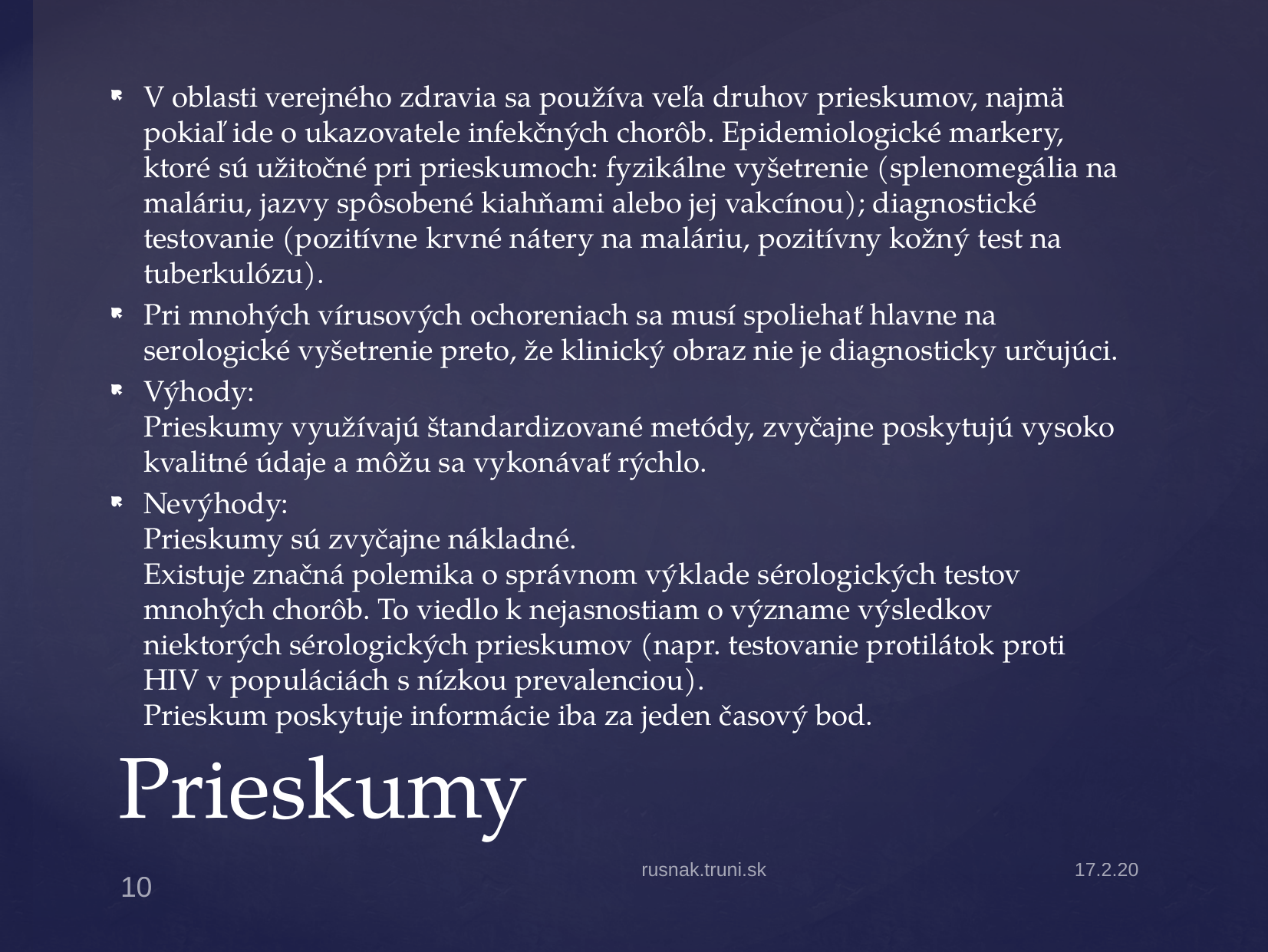

V oblasti verejného zdravia sa používa veľa druhov prieskumov, najmä pokiaľ ide o ukazovatele infekčných chorôb. Epidemiologické markery, ktoré sú užitočné pri prieskumoch: fyzikálne vyšetrenie (splenomegália na maláriu, jazvy spôsobené kiahňami alebo jej vakcínou); diagnostické testovanie (pozitívne krvné nátery na maláriu, pozitívny kožný test na tuberkulózu).
Pri mnohých vírusových ochoreniach sa musí spoliehať hlavne na serologické vyšetrenie preto, že klinický obraz nie je diagnosticky určujúci.
Výhody:
Prieskumy využívajú štandardizované metódy, zvyčajne poskytujú vysoko kvalitné údaje a môžu sa vykonávať rýchlo.
Nevýhody:
Prieskumy sú zvyčajne nákladné.
Existuje značná polemika o správnom výklade sérologických testov mnohých chorôb. To viedlo k nejasnostiam o význame výsledkov niektorých sérologických prieskumov (napr. testovanie protilátok proti HIV v populáciách s nízkou prevalenciou).
Prieskum poskytuje informácie iba za jeden časový bod.
# Prieskumy
rusnak.truni.sk
17.2.20
10